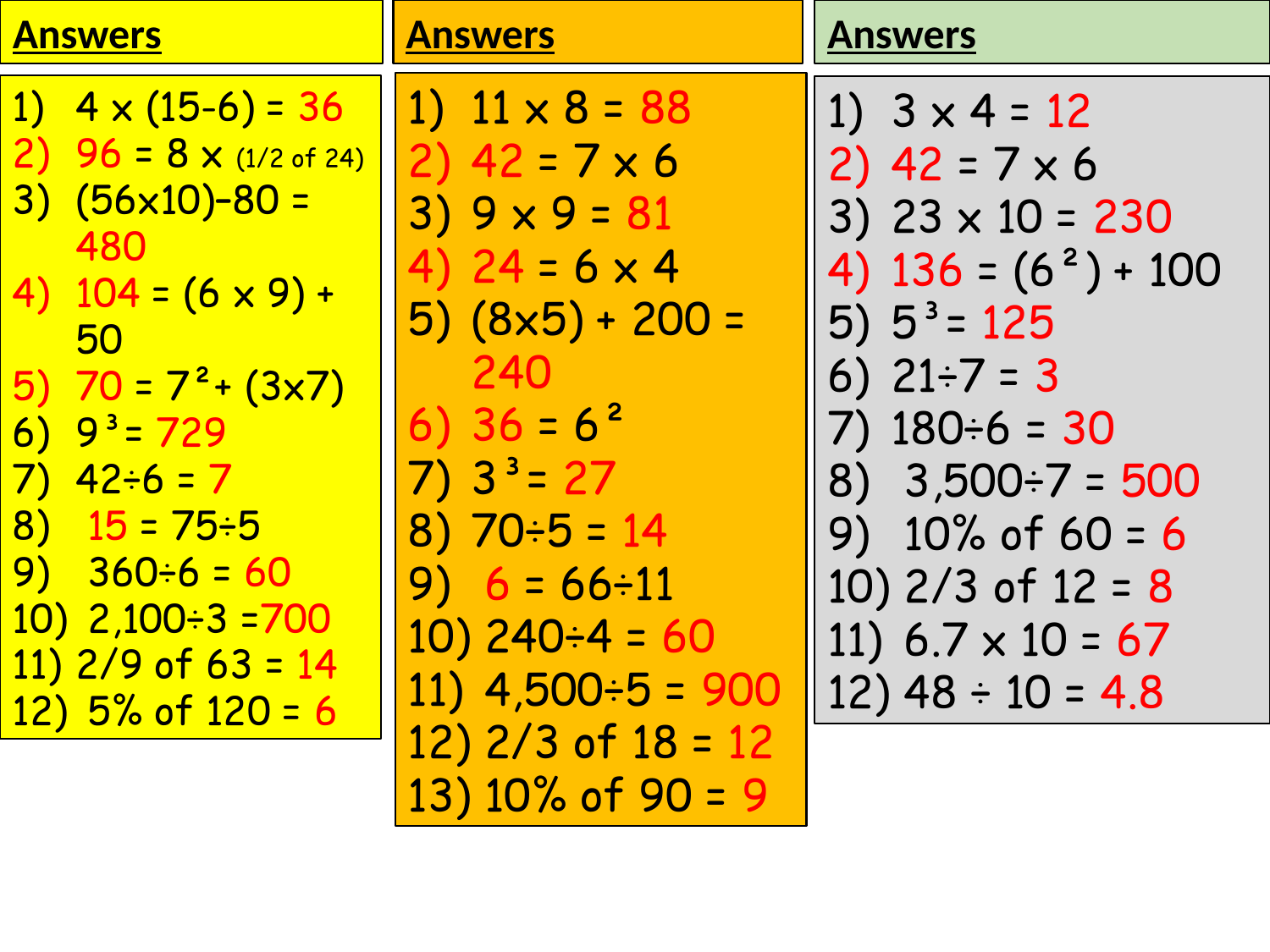

Answers
Answers
Answers
11 x 8 = 88
42 = 7 x 6
9 x 9 = 81
24 = 6 x 4
(8x5) + 200 = 240
36 = 6²
3³= 27
70÷5 = 14
 6 = 66÷11
 240÷4 = 60
 4,500÷5 = 900
 2/3 of 18 = 12
 10% of 90 = 9
4 x (15-6) = 36
96 = 8 x (1/2 of 24)
(56x10)–80 = 480
104 = (6 x 9) + 50
70 = 7²+ (3x7)
9³= 729
42÷6 = 7
 15 = 75÷5
 360÷6 = 60
 2,100÷3 =700
2/9 of 63 = 14
 5% of 120 = 6
3 x 4 = 12
42 = 7 x 6
23 x 10 = 230
136 = (6²) + 100
5³= 125
21÷7 = 3
180÷6 = 30
 3,500÷7 = 500
 10% of 60 = 6
 2/3 of 12 = 8
 6.7 x 10 = 67
 48 ÷ 10 = 4.8